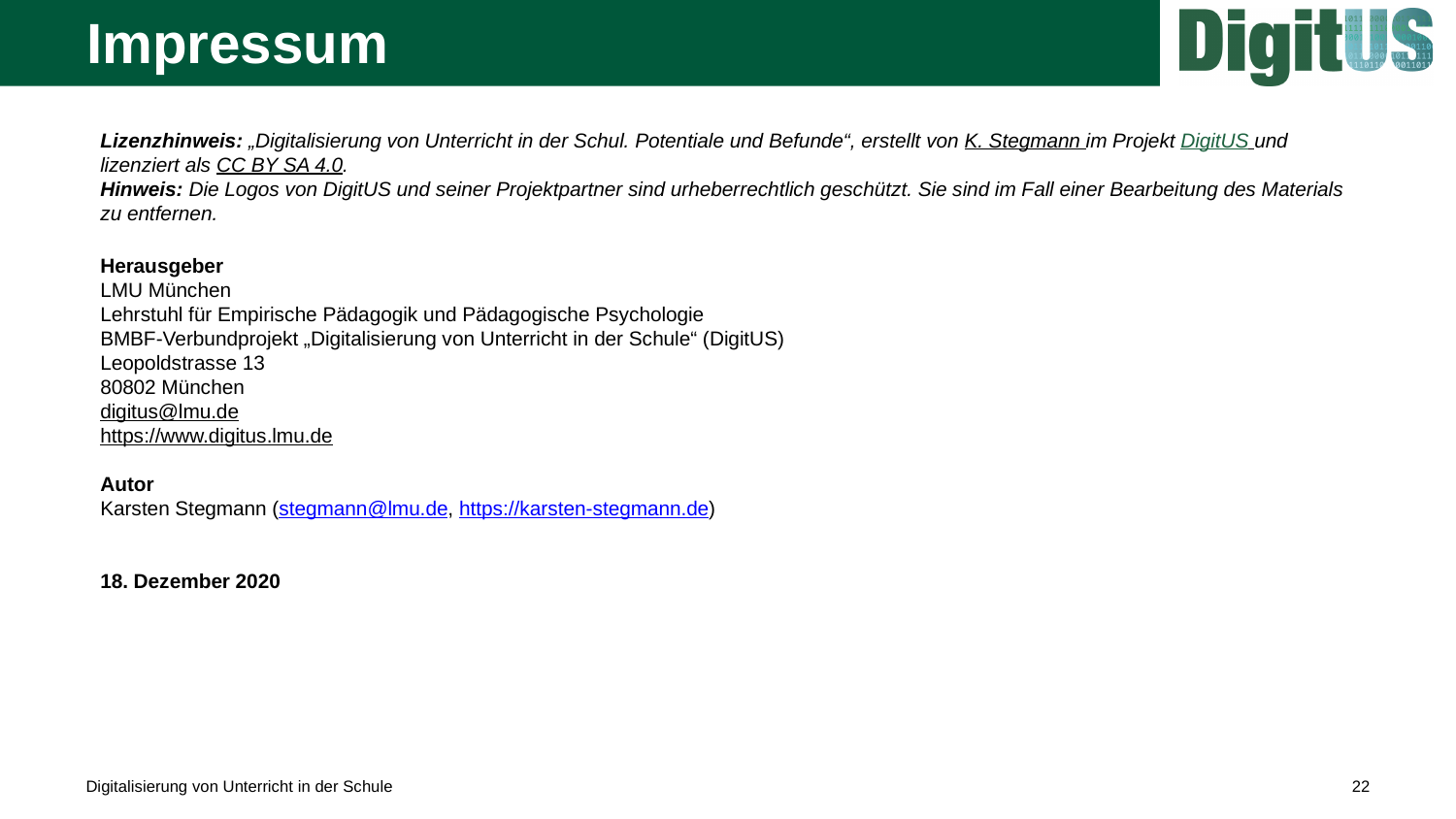

Lizenzhinweis: „Digitalisierung von Unterricht in der Schul. Potentiale und Befunde“, erstellt von K. Stegmann im Projekt DigitUS und
lizenziert als CC BY SA 4.0.
Hinweis: Die Logos von DigitUS und seiner Projektpartner sind urheberrechtlich geschützt. Sie sind im Fall einer Bearbeitung des Materials zu entfernen.

Herausgeber
LMU München
Lehrstuhl für Empirische Pädagogik und Pädagogische Psychologie
BMBF-Verbundprojekt „Digitalisierung von Unterricht in der Schule“ (DigitUS)
Leopoldstrasse 13
80802 München
digitus@lmu.de
https://www.digitus.lmu.de

Autor
Karsten Stegmann (stegmann@lmu.de, https://karsten-stegmann.de)

18. Dezember 2020
Digitalisierung von Unterricht in der Schule
22